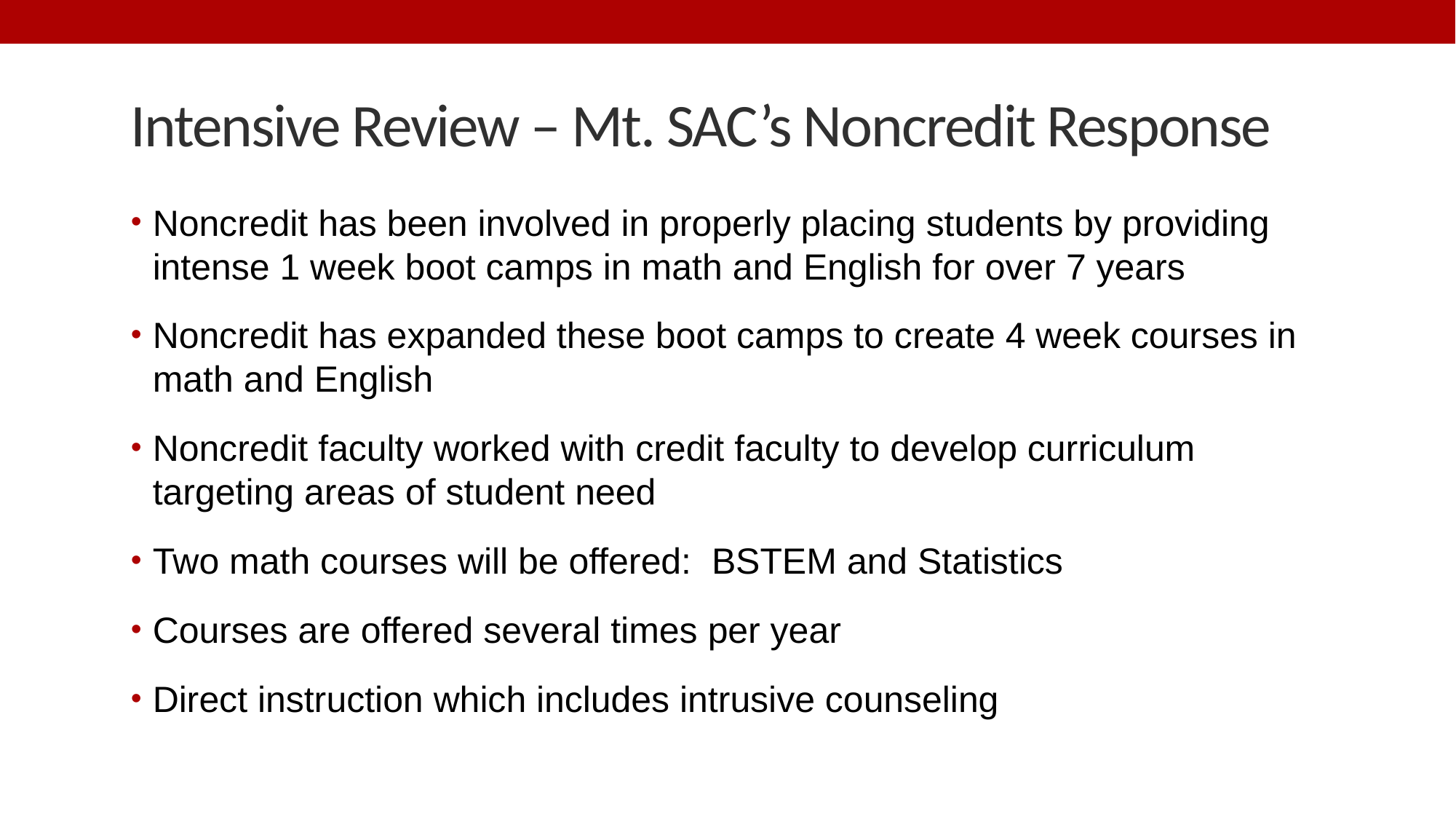

# Intensive Review – Mt. SAC’s Noncredit Response
Noncredit has been involved in properly placing students by providing intense 1 week boot camps in math and English for over 7 years
Noncredit has expanded these boot camps to create 4 week courses in math and English
Noncredit faculty worked with credit faculty to develop curriculum targeting areas of student need
Two math courses will be offered:  BSTEM and Statistics
Courses are offered several times per year
Direct instruction which includes intrusive counseling